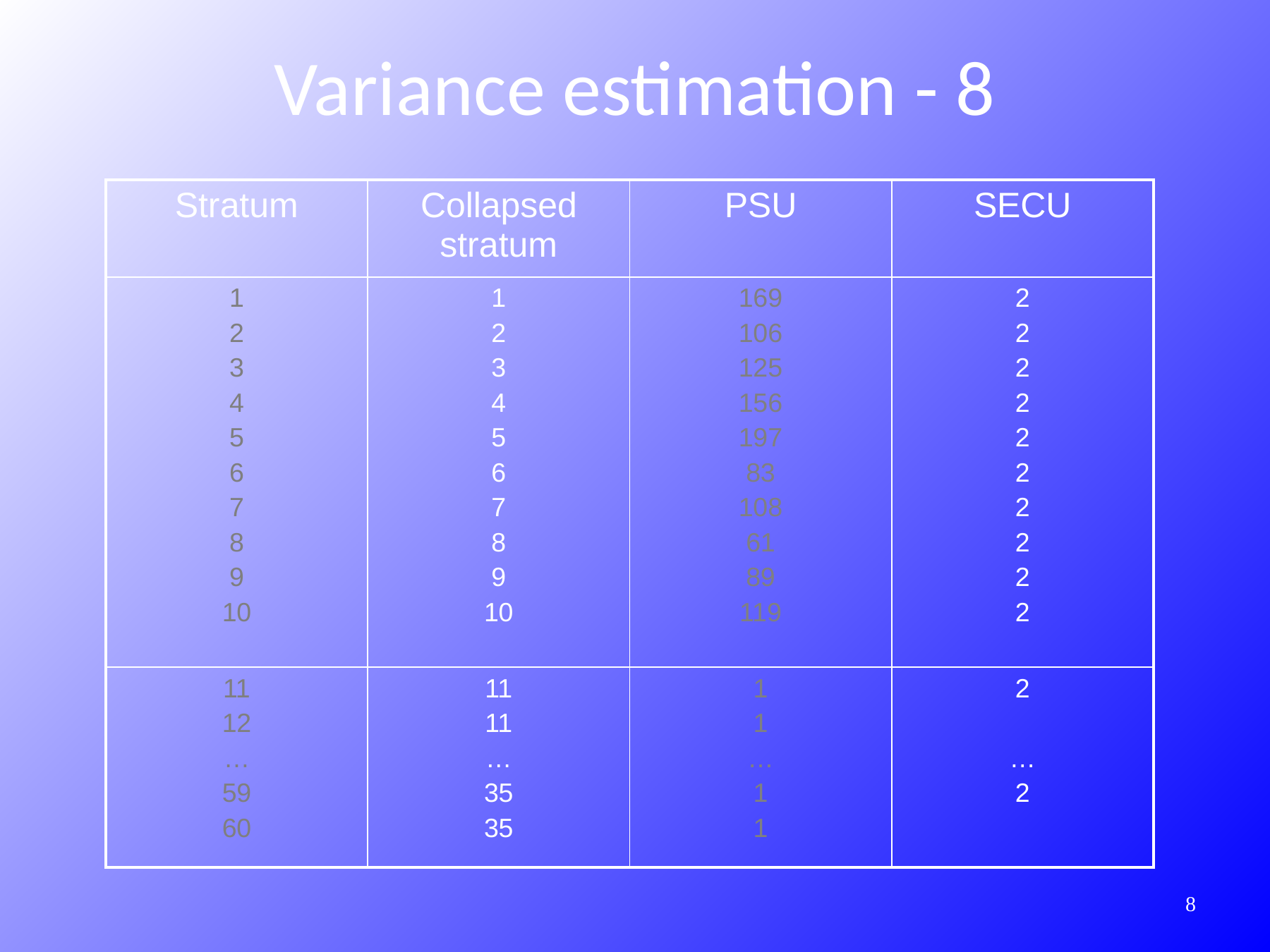

Variance estimation - 8
| Stratum | Collapsed stratum | PSU | SECU |
| --- | --- | --- | --- |
| 1 2 3 4 5 6 7 8 9 10 | 1 2 3 4 5 6 7 8 9 10 | 169 106 125 156 197 83 108 61 89 119 | 2 2 2 2 2 2 2 2 2 2 |
| 11 12 … 59 60 | 11 11 … 35 35 | 1 1 … 1 1 | 2 … 2 |
8